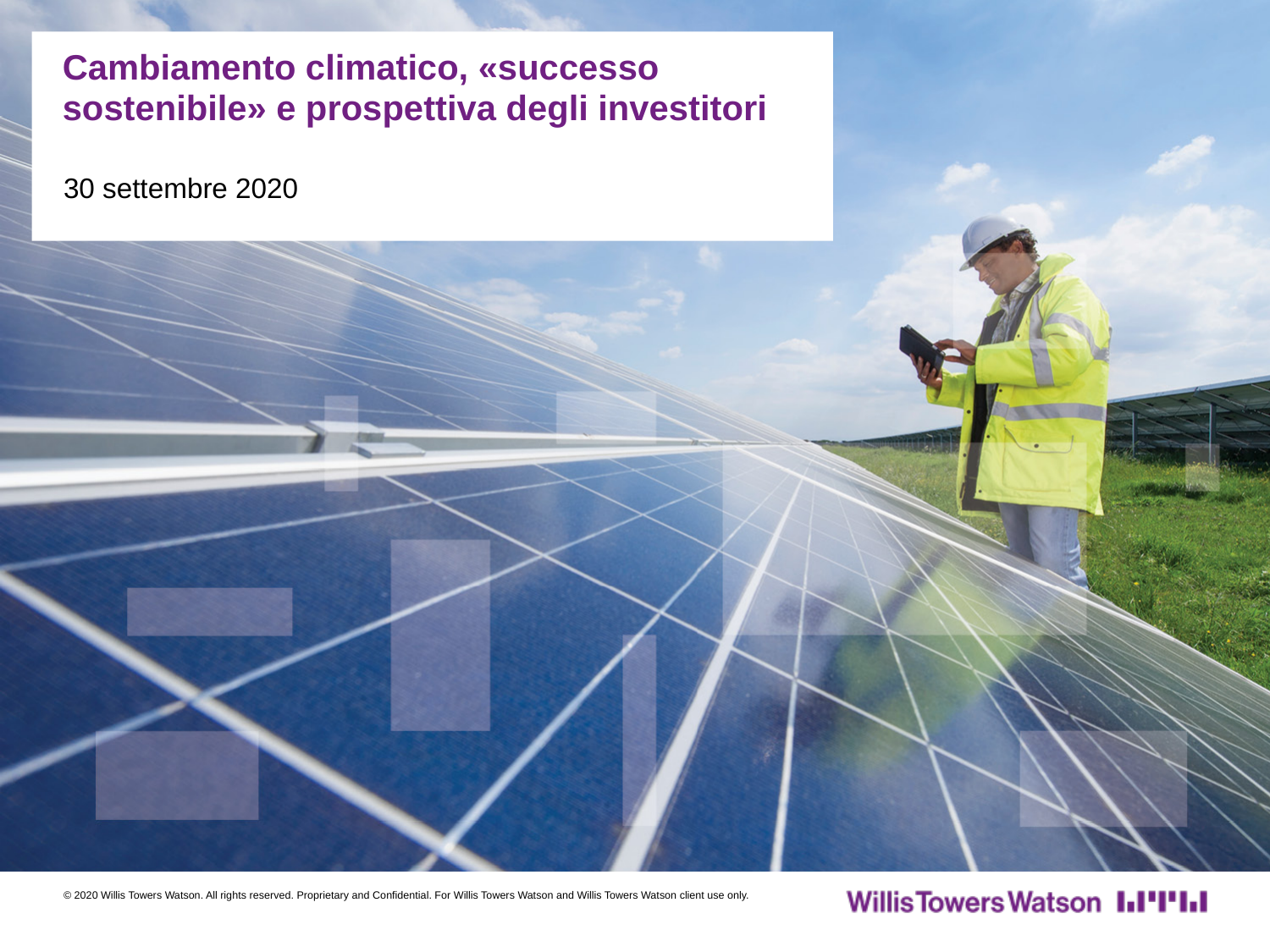

# Cambiamento climatico, «successo sostenibile» e prospettiva degli investitori
30 settembre 2020
© 2020 Willis Towers Watson. All rights reserved. Proprietary and Confidential. For Willis Towers Watson and Willis Towers Watson client use only.